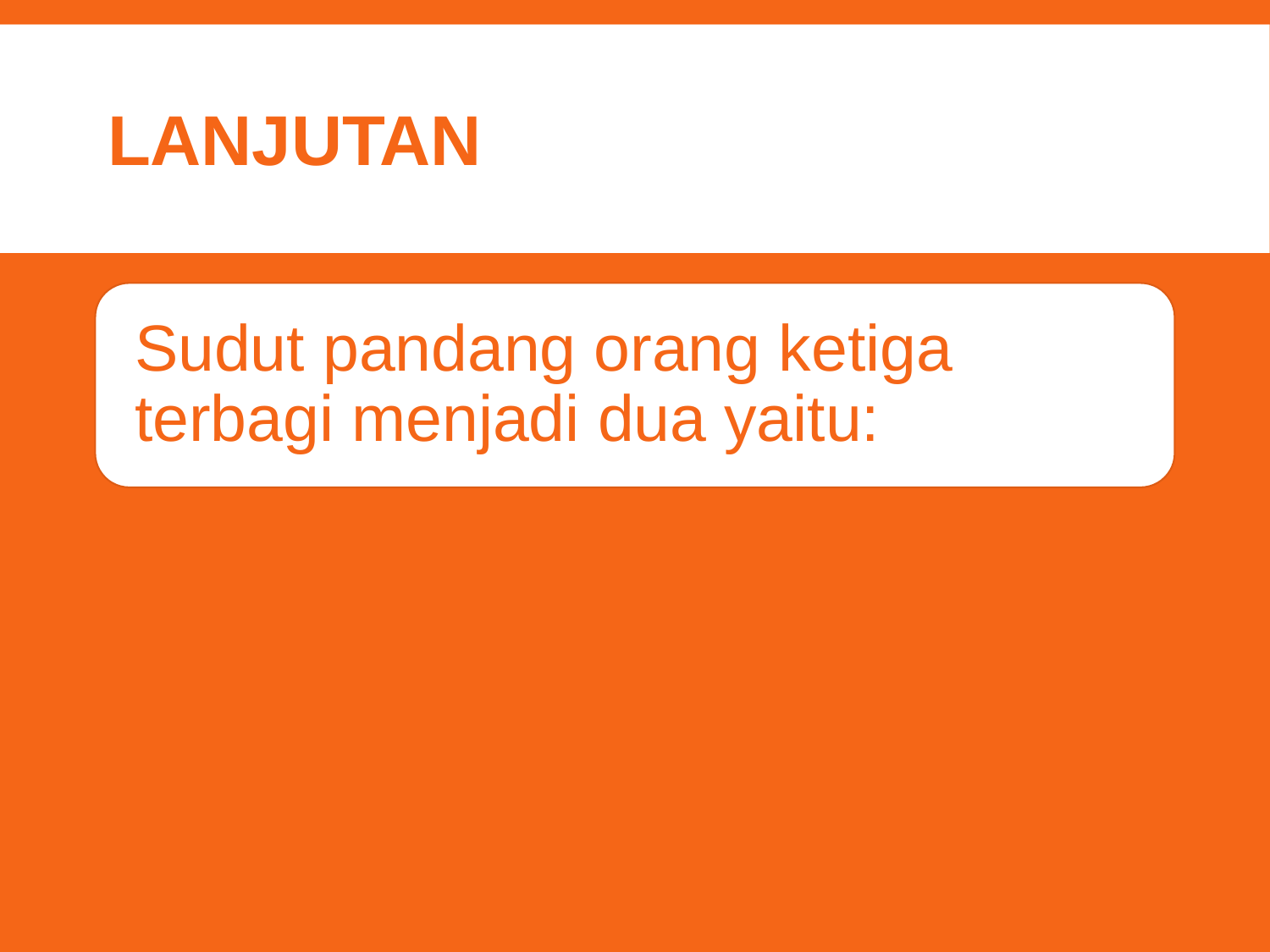

# Lanjutan
Sudut pandang orang ketiga terbagi menjadi dua yaitu:
Orang ketiga serba tahu (pengarang mengetahui segala tingkah laku, perilaku, keadaan lahir dan batin tokoh cerita).
Orang ketiga terarah (pengarang hanya sebatas mengetahui kondisi lahiriah dari para tokohnya).